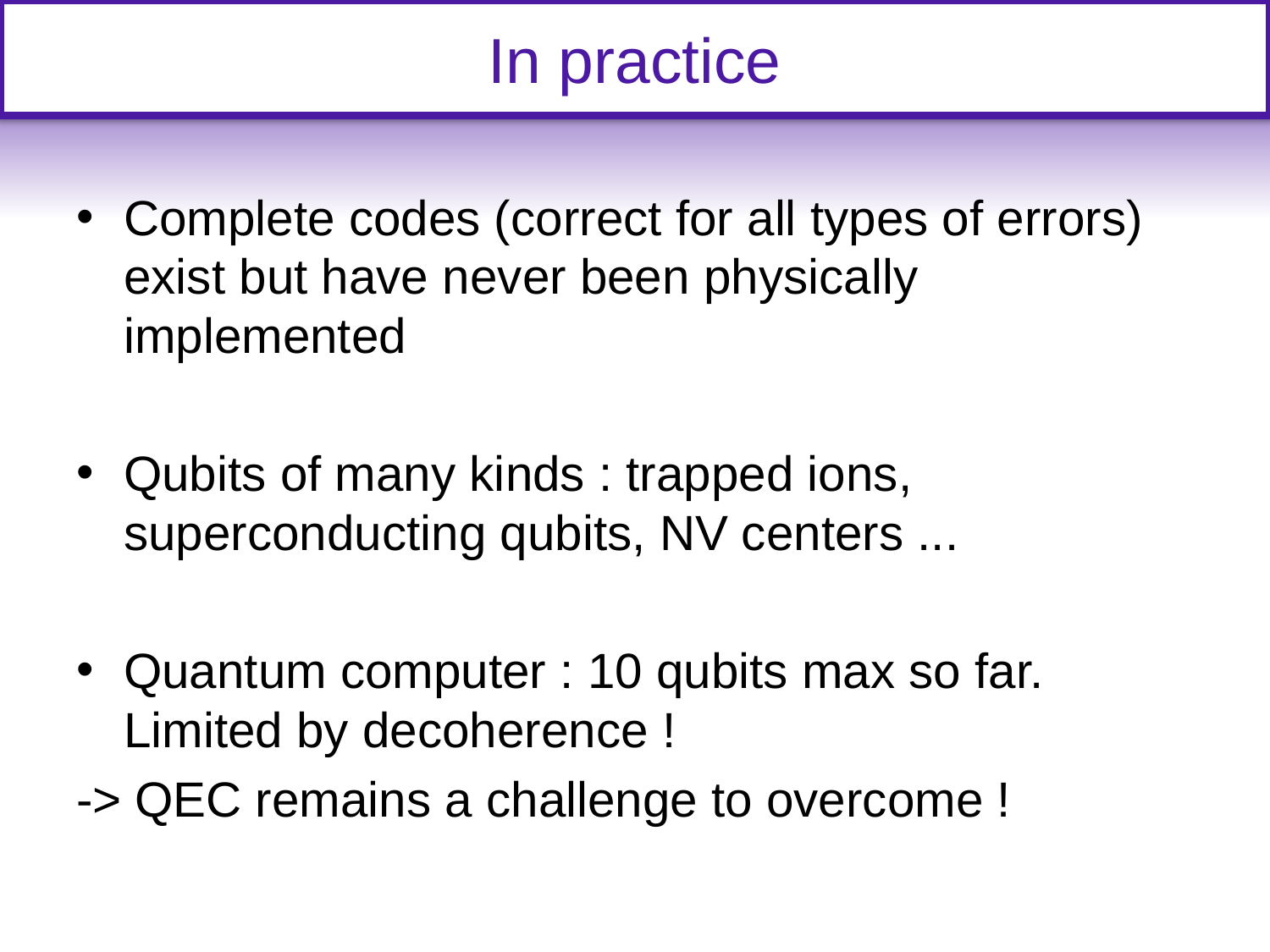

In practice
Complete codes (correct for all types of errors) exist but have never been physically implemented

Qubits of many kinds : trapped ions, superconducting qubits, NV centers ...

Quantum computer : 10 qubits max so far. Limited by decoherence !
-> QEC remains a challenge to overcome !